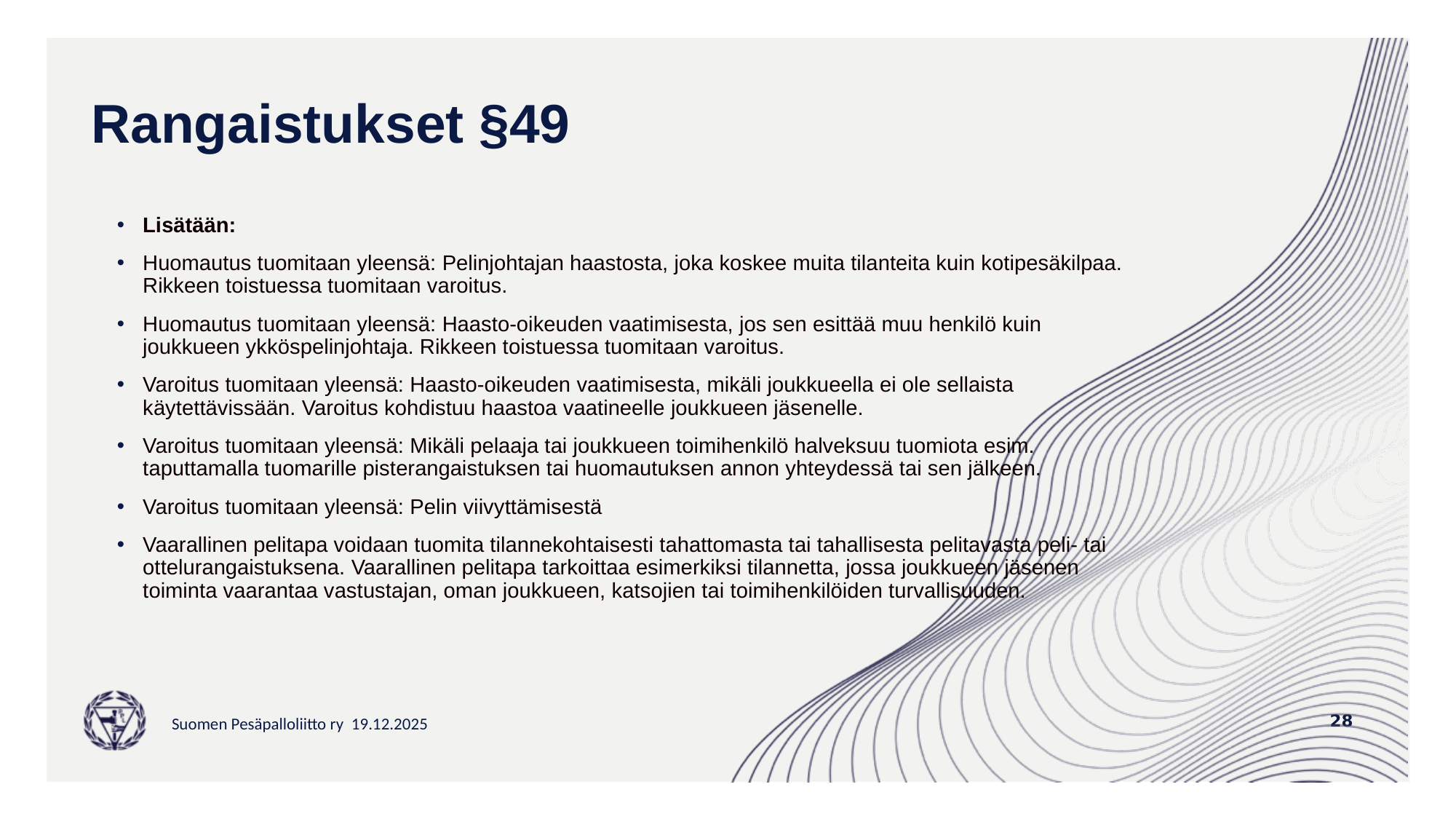

# Rangaistukset §49
Lisätään:
Huomautus tuomitaan yleensä: Pelinjohtajan haastosta, joka koskee muita tilanteita kuin kotipesäkilpaa. Rikkeen toistuessa tuomitaan varoitus.
Huomautus tuomitaan yleensä: Haasto-oikeuden vaatimisesta, jos sen esittää muu henkilö kuin joukkueen ykköspelinjohtaja. Rikkeen toistuessa tuomitaan varoitus.
Varoitus tuomitaan yleensä: Haasto-oikeuden vaatimisesta, mikäli joukkueella ei ole sellaista käytettävissään. Varoitus kohdistuu haastoa vaatineelle joukkueen jäsenelle.
Varoitus tuomitaan yleensä: Mikäli pelaaja tai joukkueen toimihenkilö halveksuu tuomiota esim. taputtamalla tuomarille pisterangaistuksen tai huomautuksen annon yhteydessä tai sen jälkeen.
Varoitus tuomitaan yleensä: Pelin viivyttämisestä
Vaarallinen pelitapa voidaan tuomita tilannekohtaisesti tahattomasta tai tahallisesta pelitavasta peli- tai ottelurangaistuksena. Vaarallinen pelitapa tarkoittaa esimerkiksi tilannetta, jossa joukkueen jäsenen toiminta vaarantaa vastustajan, oman joukkueen, katsojien tai toimihenkilöiden turvallisuuden.
28